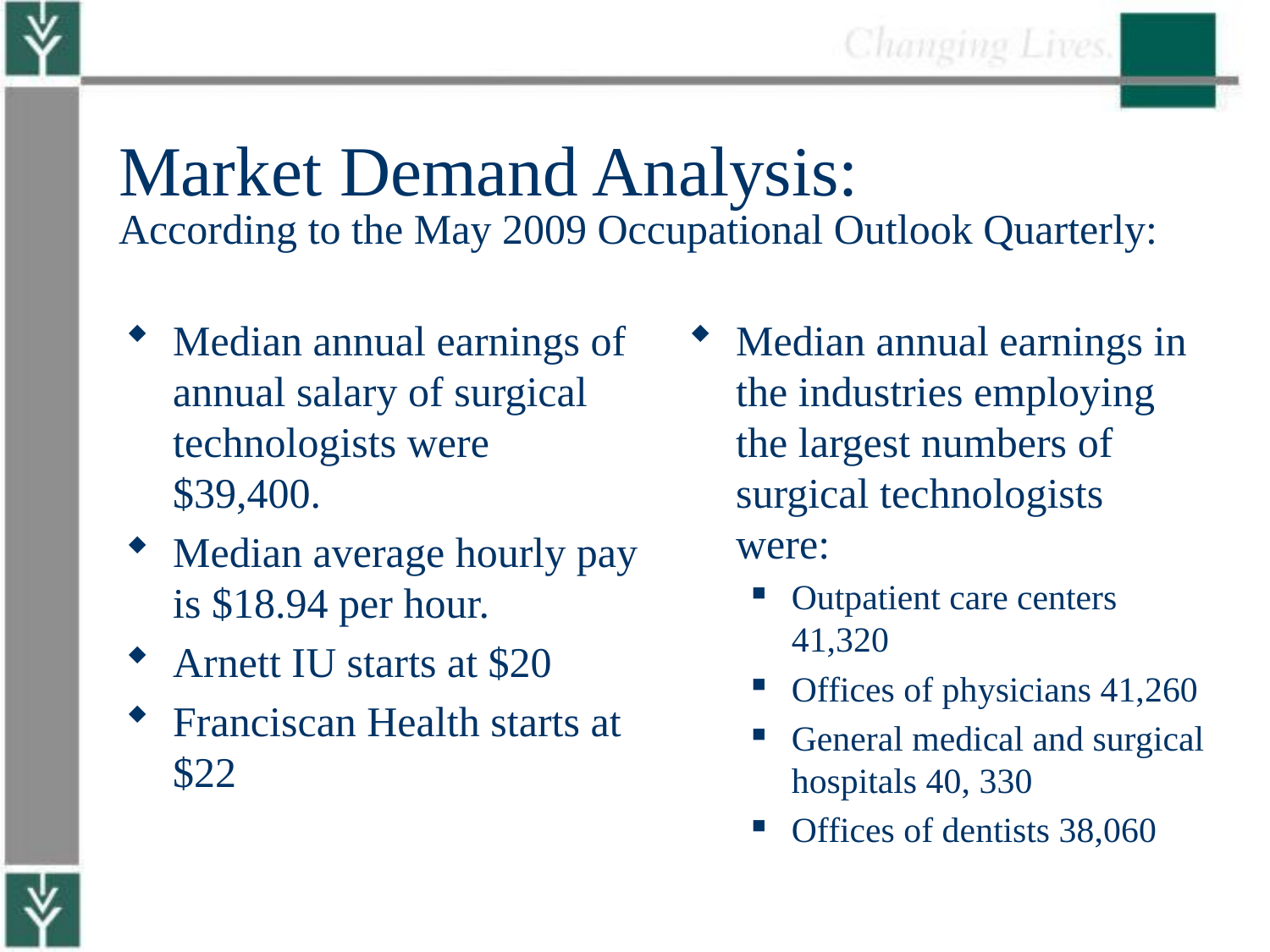

# Market Demand Analysis: According to the May 2009 Occupational Outlook Quarterly:
Median annual earnings of annual salary of surgical technologists were $39,400.
Median average hourly pay is $18.94 per hour.
Arnett IU starts at $20
Franciscan Health starts at $22
Median annual earnings in the industries employing the largest numbers of surgical technologists were:
Outpatient care centers 41,320
Offices of physicians 41,260
General medical and surgical hospitals 40, 330
Offices of dentists 38,060